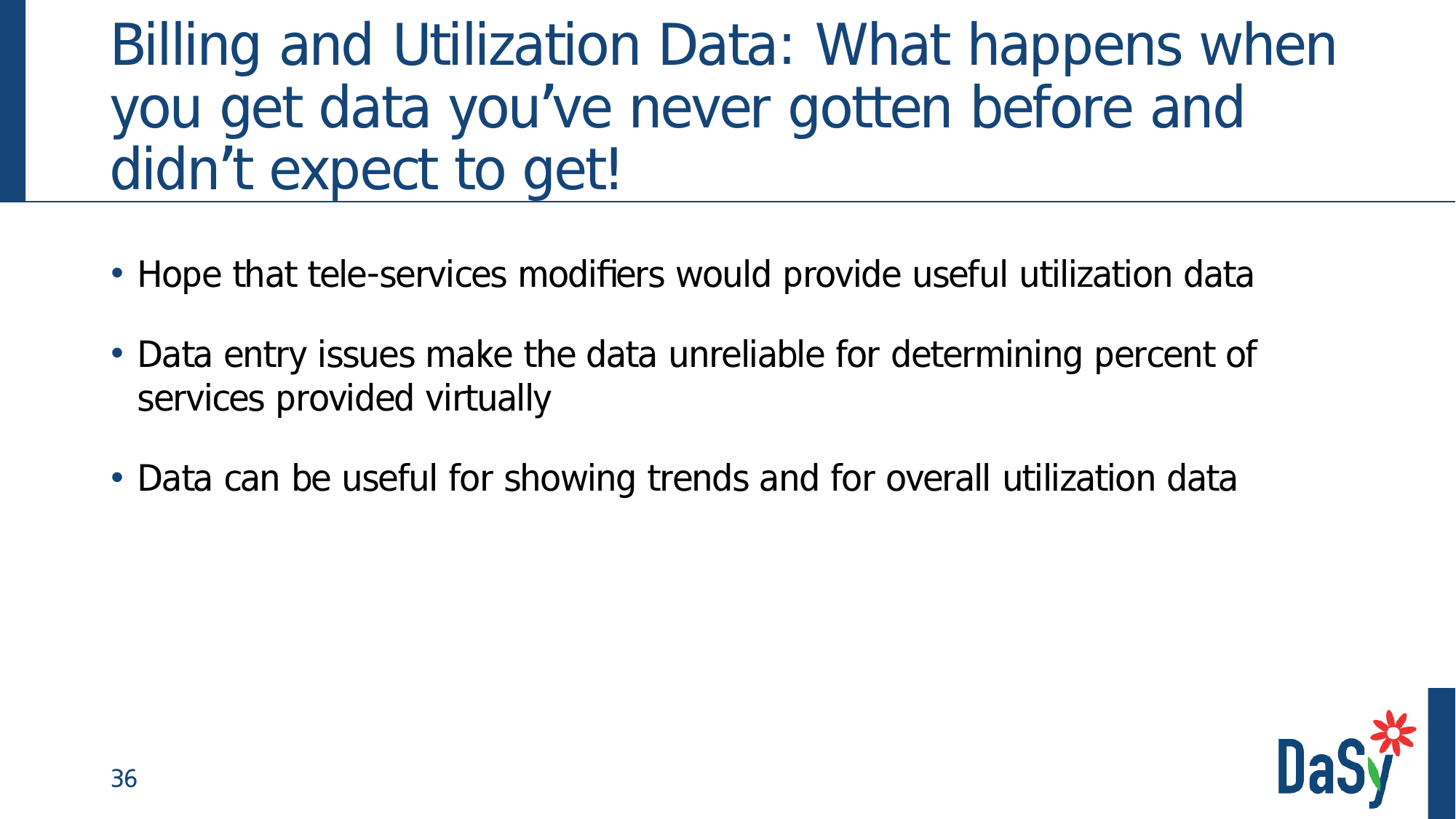

# Billing and Utilization Data: What happens when you get data you’ve never gotten before and didn’t expect to get!
Hope that tele-services modifiers would provide useful utilization data
Data entry issues make the data unreliable for determining percent of services provided virtually
Data can be useful for showing trends and for overall utilization data